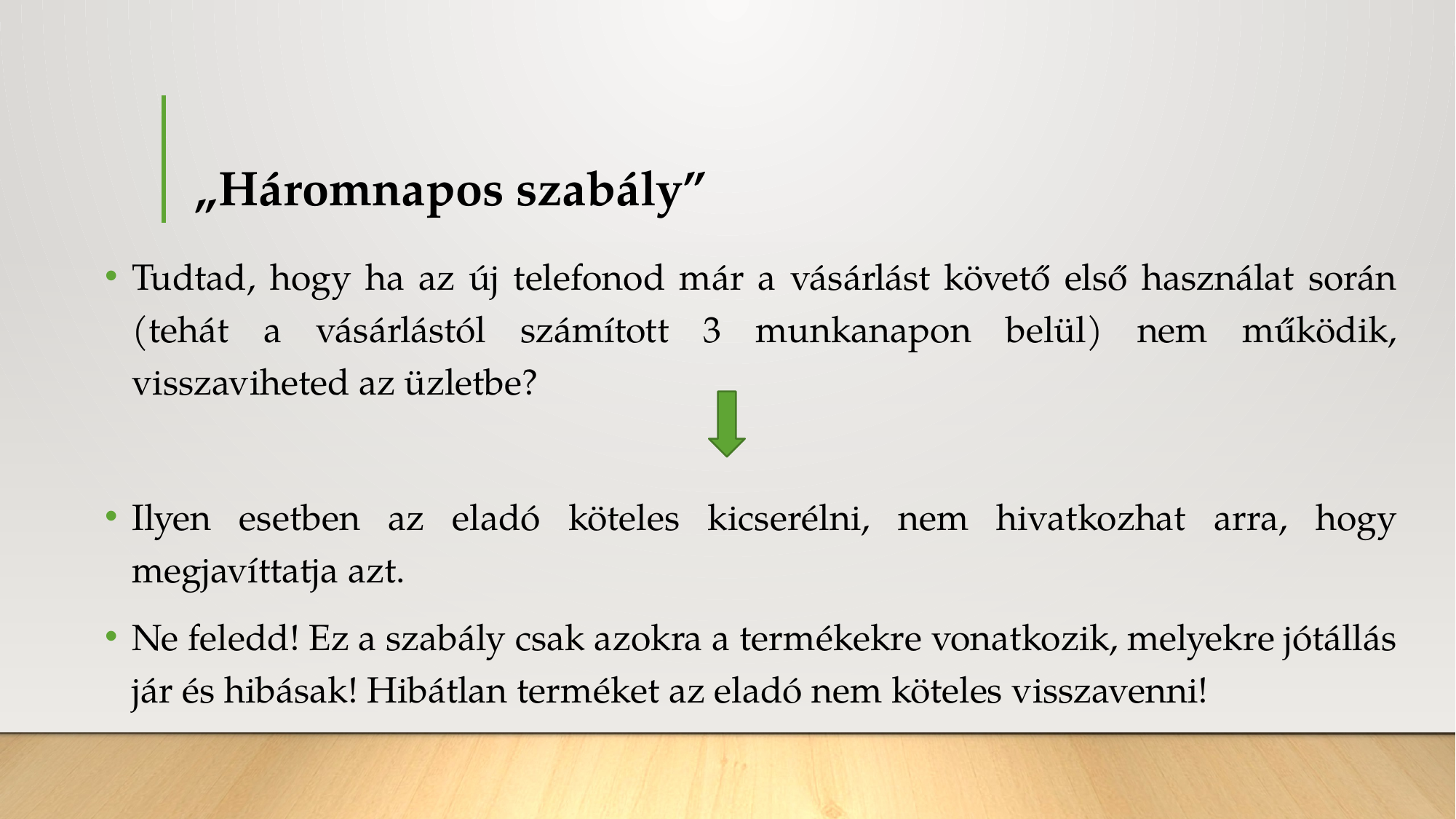

# „Háromnapos szabály”
Tudtad, hogy ha az új telefonod már a vásárlást követő első használat során (tehát a vásárlástól számított 3 munkanapon belül) nem működik, visszaviheted az üzletbe?

Ilyen esetben az eladó köteles kicserélni, nem hivatkozhat arra, hogy megjavíttatja azt.
Ne feledd! Ez a szabály csak azokra a termékekre vonatkozik, melyekre jótállás jár és hibásak! Hibátlan terméket az eladó nem köteles visszavenni!